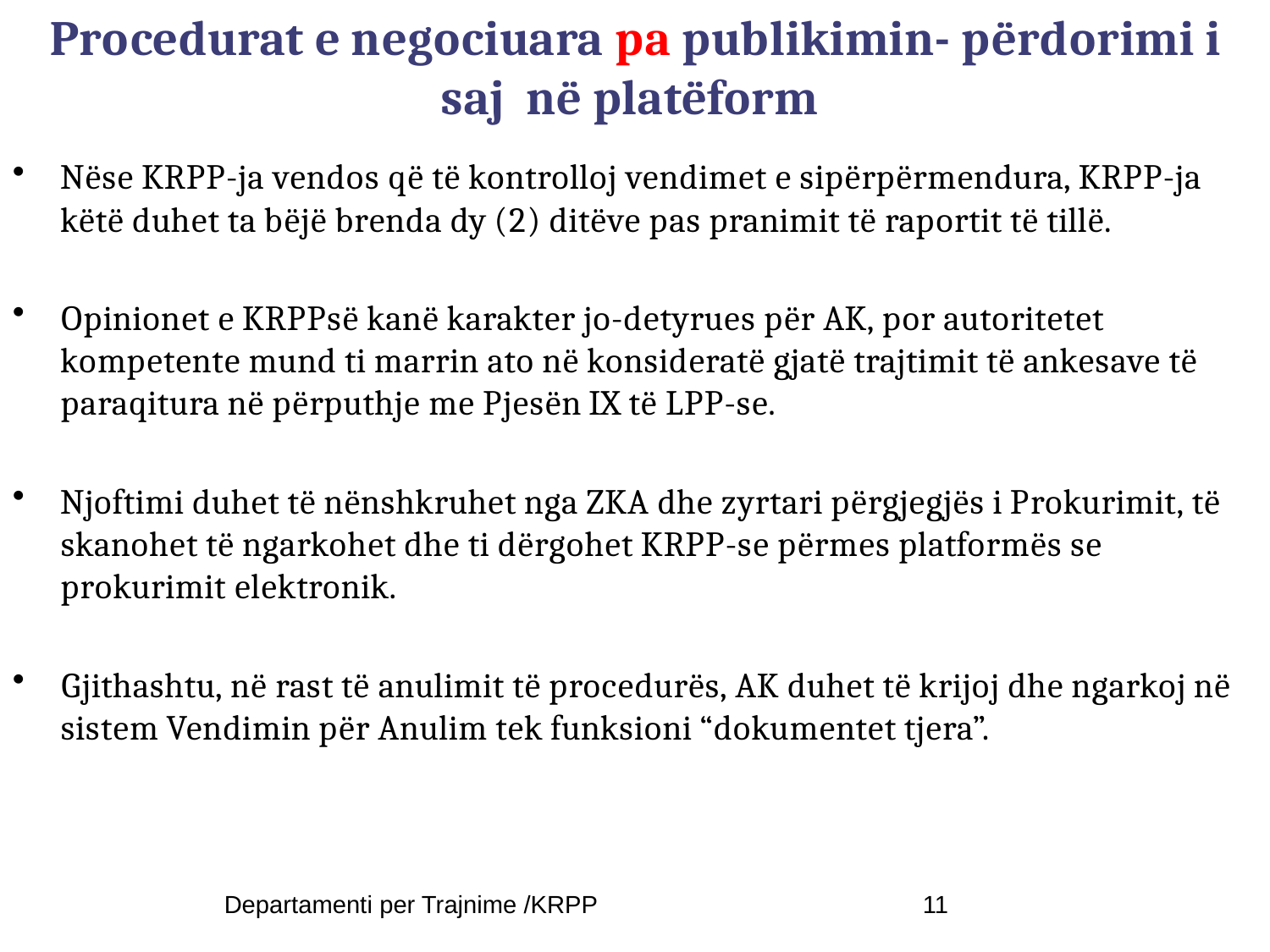

# Procedurat e negociuara pa publikimin- përdorimi i saj  në platëform
Nëse KRPP-ja vendos që të kontrolloj vendimet e sipërpërmendura, KRPP-ja këtë duhet ta bëjë brenda dy (2) ditëve pas pranimit të raportit të tillë.

Opinionet e KRPPsë kanë karakter jo-detyrues për AK, por autoritetet kompetente mund ti marrin ato në konsideratë gjatë trajtimit të ankesave të paraqitura në përputhje me Pjesën IX të LPP-se.

Njoftimi duhet të nënshkruhet nga ZKA dhe zyrtari përgjegjës i Prokurimit, të skanohet të ngarkohet dhe ti dërgohet KRPP-se përmes platformës se prokurimit elektronik.

Gjithashtu, në rast të anulimit të procedurës, AK duhet të krijoj dhe ngarkoj në sistem Vendimin për Anulim tek funksioni “dokumentet tjera”.
Departamenti per Trajnime /KRPP
11